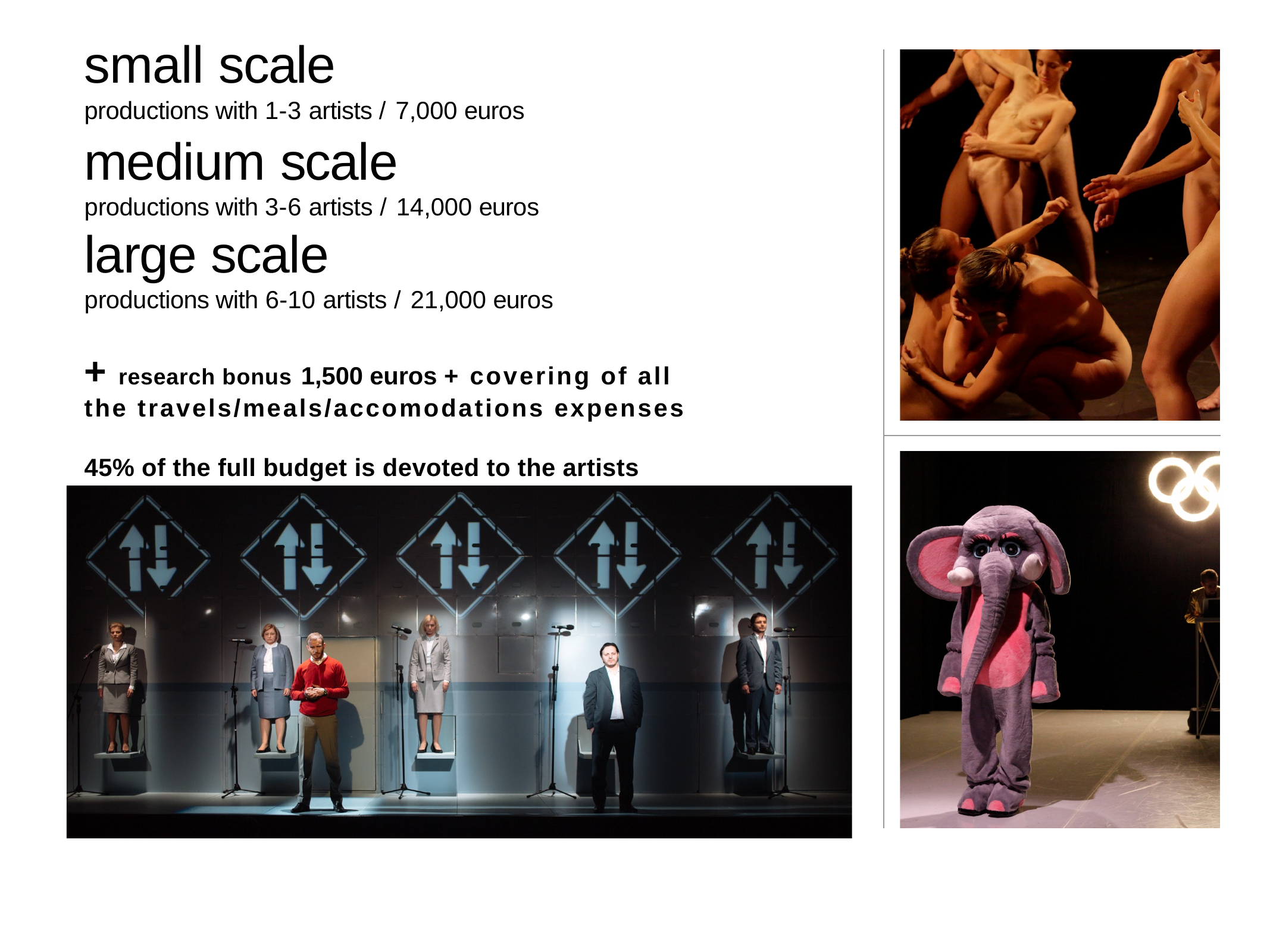

# small scale
productions with 1-3 artists / 7,000 euros

medium scale
productions with 3-6 artists / 14,000 euros
large scale
productions with 6-10 artists / 21,000 euros

+ research bonus 1,500 euros + covering of all the travels/meals/accomodations expenses

45% of the full budget is devoted to the artists